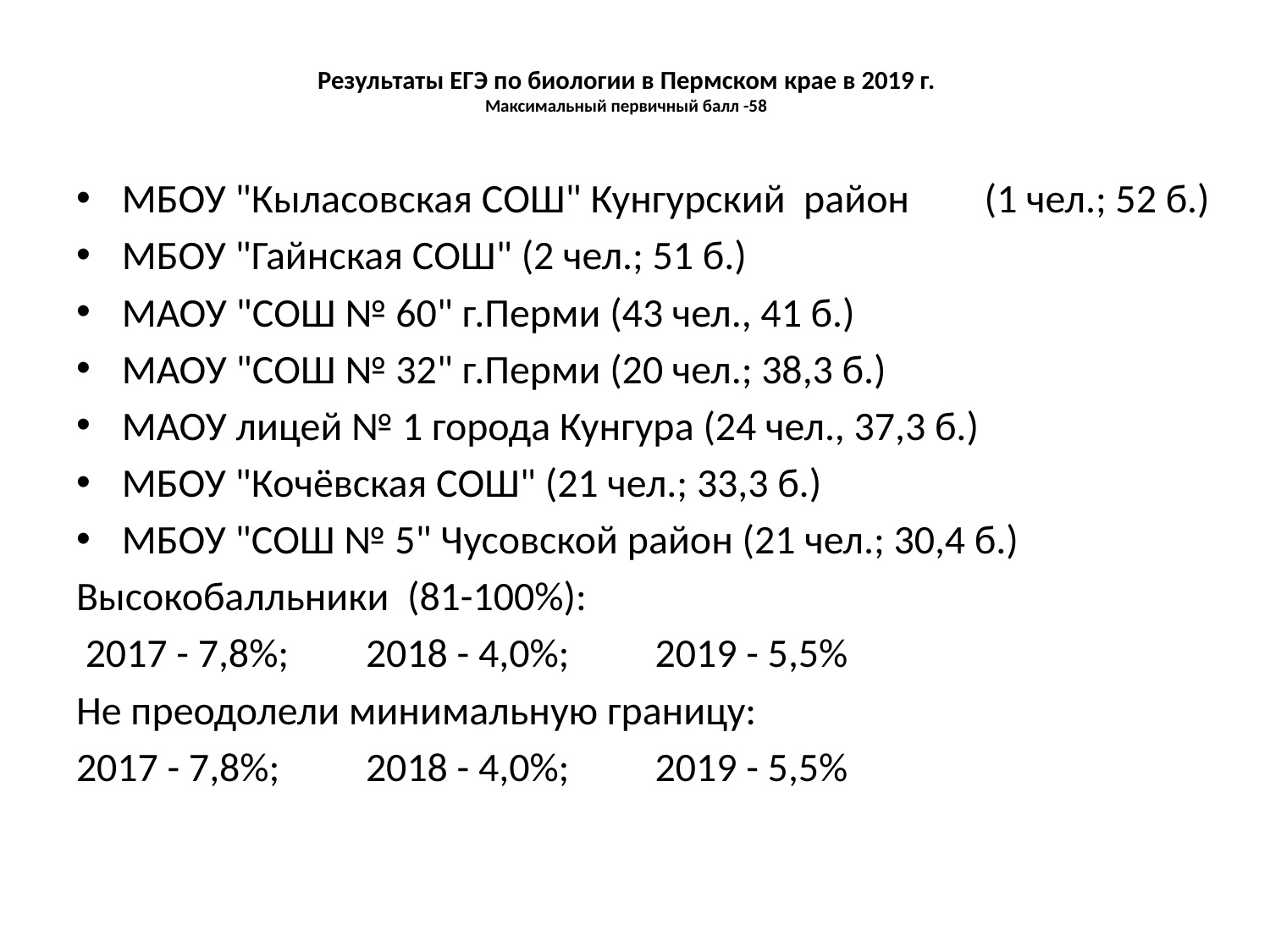

# Результаты ЕГЭ по биологии в Пермском крае в 2019 г. Максимальный первичный балл -58
МБОУ "Кыласовская СОШ" Кунгурский  район	 (1 чел.; 52 б.)
МБОУ "Гайнская СОШ" (2 чел.; 51 б.)
МАОУ "СОШ № 60" г.Перми (43 чел., 41 б.)
МАОУ "СОШ № 32" г.Перми (20 чел.; 38,3 б.)
МАОУ лицей № 1 города Кунгура (24 чел., 37,3 б.)
МБОУ "Кочёвская СОШ" (21 чел.; 33,3 б.)
МБОУ "СОШ № 5" Чусовской район (21 чел.; 30,4 б.)
Высокобалльники  (81-100%):
 2017 - 7,8%;	2018 - 4,0%;	     2019 - 5,5%
Не преодолели минимальную границу:
2017 - 7,8%;	2018 - 4,0%;	     2019 - 5,5%